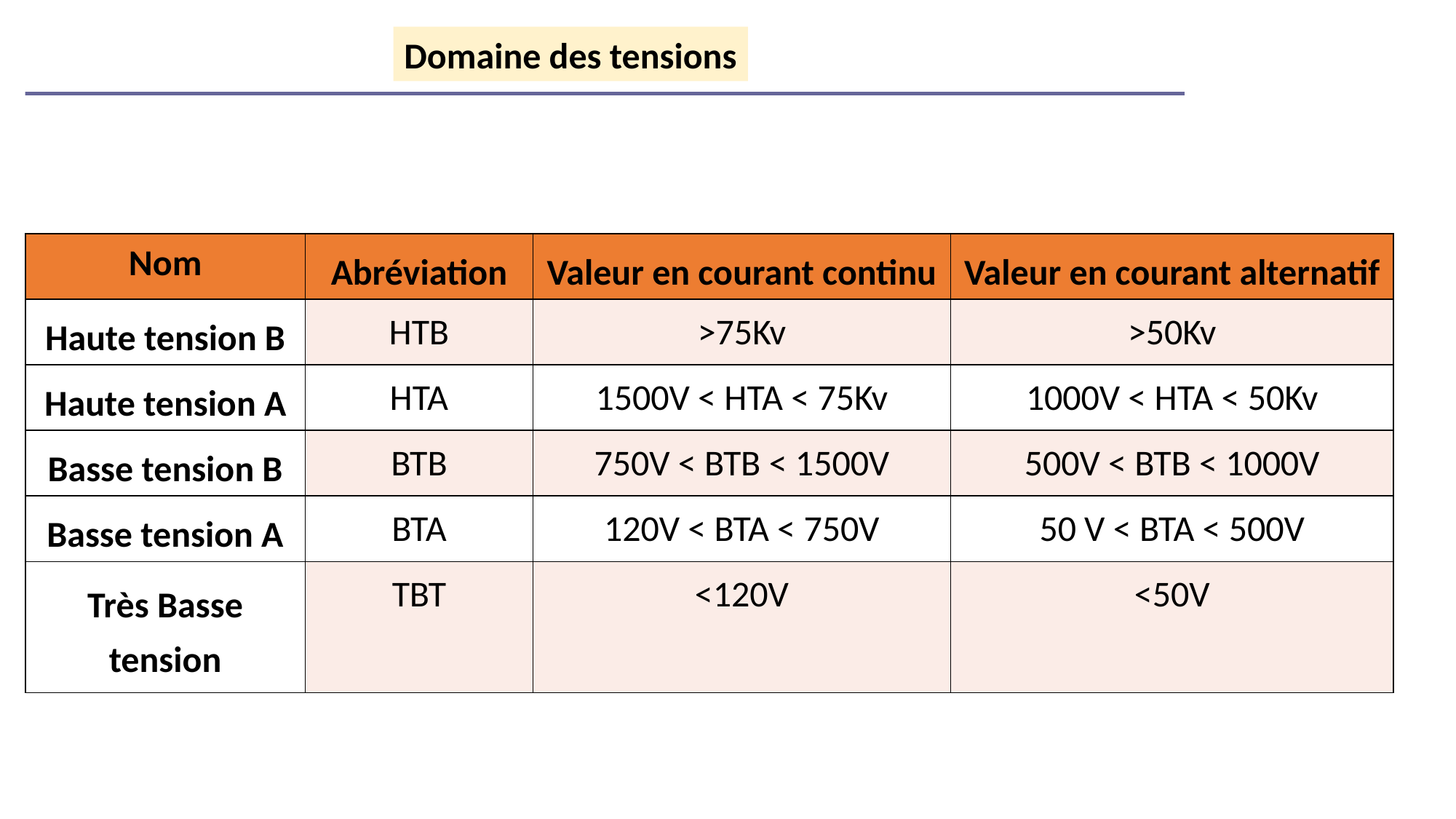

Domaine des tensions

| Nom | Abréviation | Valeur en courant continu | Valeur en courant alternatif |
| --- | --- | --- | --- |
| Haute tension B | HTB | >75Kv | >50Kv |
| Haute tension A | HTA | 1500V < HTA < 75Kv | 1000V < HTA < 50Kv |
| Basse tension B | BTB | 750V < BTB < 1500V | 500V < BTB < 1000V |
| Basse tension A | BTA | 120V < BTA < 750V | 50 V < BTA < 500V |
| Très Basse tension | TBT | <120V | <50V |